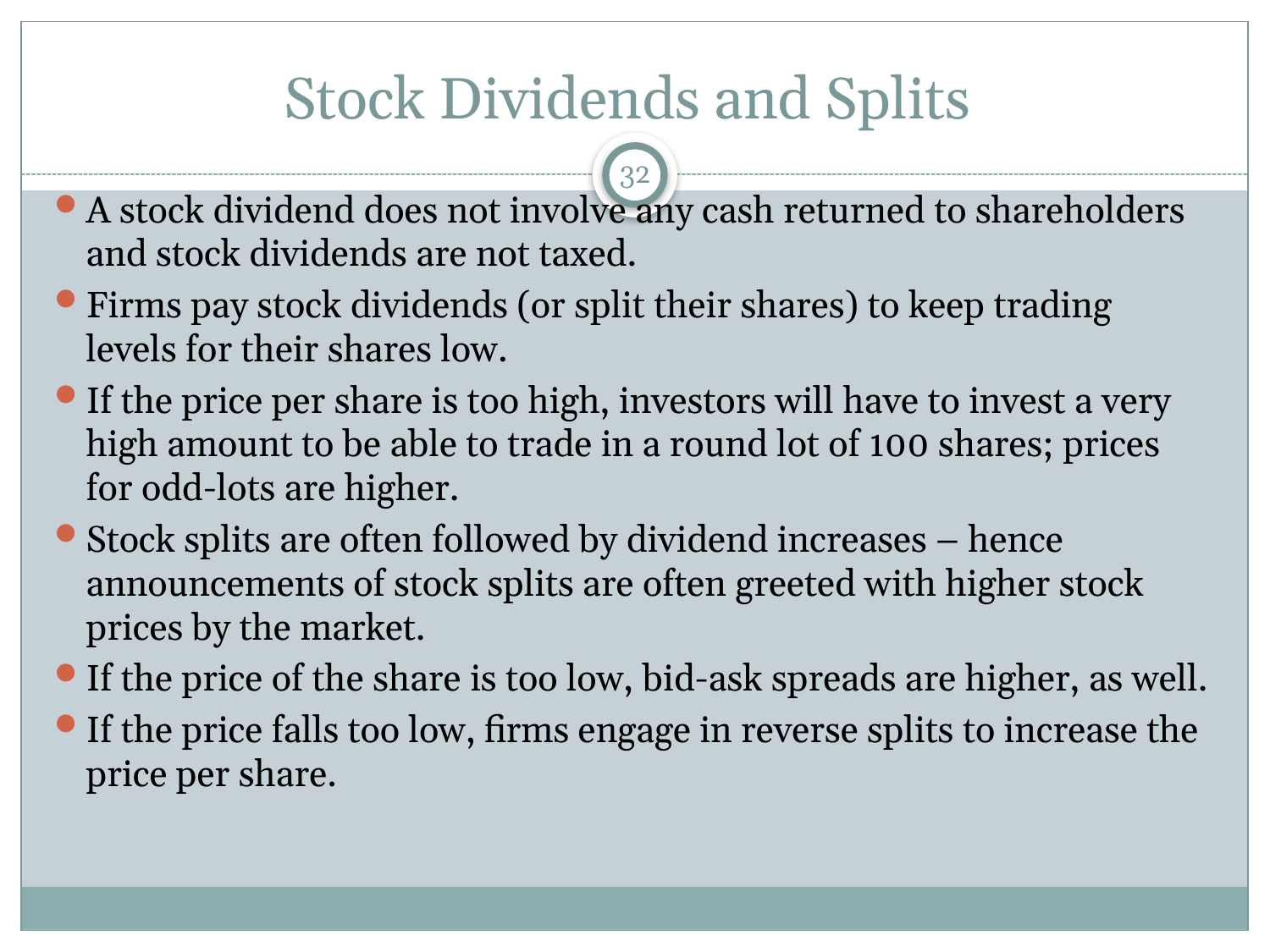

# Stock Dividends and Splits
32
A stock dividend does not involve any cash returned to shareholders and stock dividends are not taxed.
Firms pay stock dividends (or split their shares) to keep trading levels for their shares low.
If the price per share is too high, investors will have to invest a very high amount to be able to trade in a round lot of 100 shares; prices for odd-lots are higher.
Stock splits are often followed by dividend increases – hence announcements of stock splits are often greeted with higher stock prices by the market.
If the price of the share is too low, bid-ask spreads are higher, as well.
If the price falls too low, firms engage in reverse splits to increase the price per share.